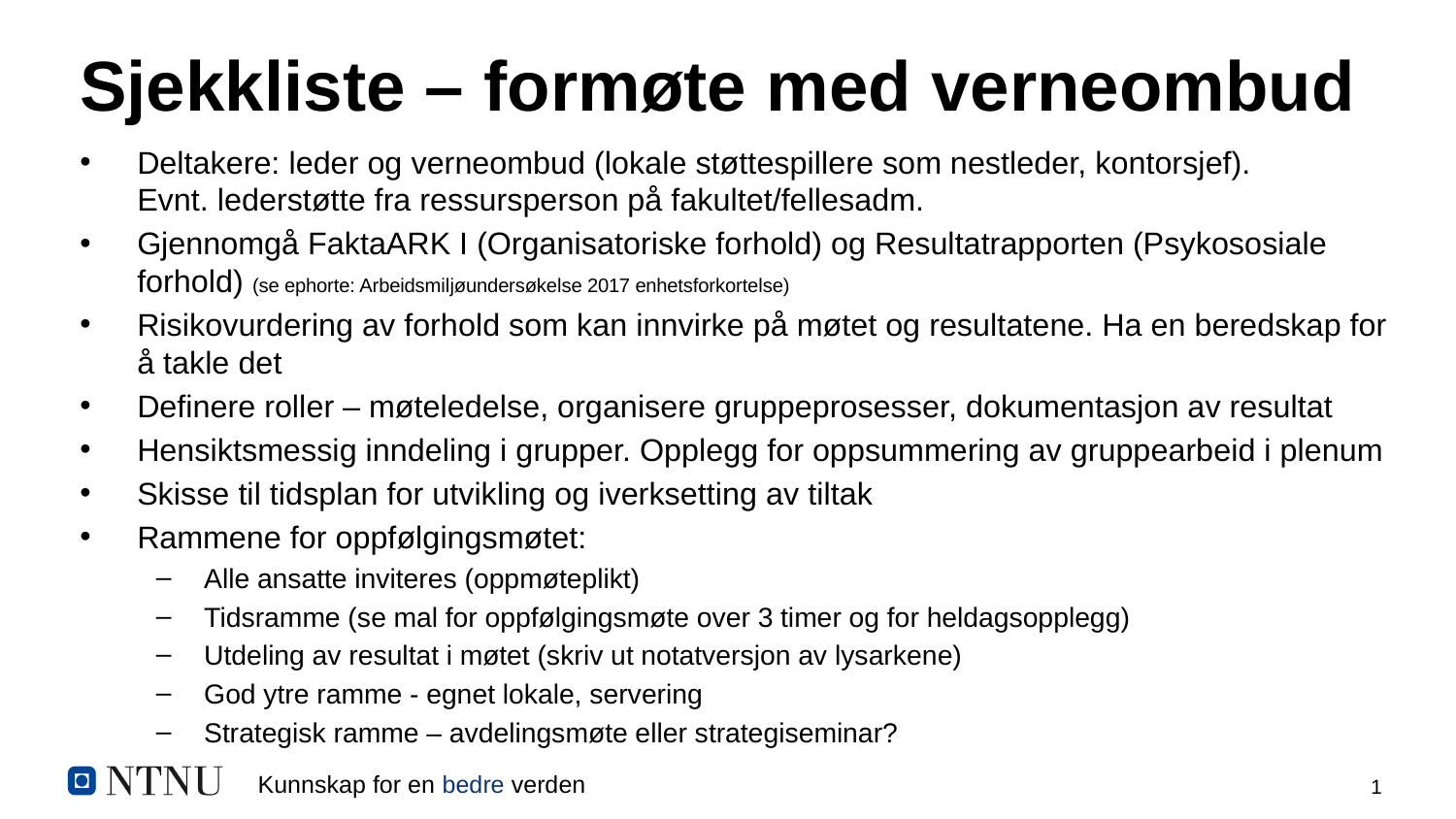

# Sjekkliste – formøte med verneombud
Deltakere: leder og verneombud (lokale støttespillere som nestleder, kontorsjef).
Evnt. lederstøtte fra ressursperson på fakultet/fellesadm.
Gjennomgå FaktaARK I (Organisatoriske forhold) og Resultatrapporten (Psykososiale forhold) (se ephorte: Arbeidsmiljøundersøkelse 2017 enhetsforkortelse)
Risikovurdering av forhold som kan innvirke på møtet og resultatene. Ha en beredskap for å takle det
Definere roller – møteledelse, organisere gruppeprosesser, dokumentasjon av resultat
Hensiktsmessig inndeling i grupper. Opplegg for oppsummering av gruppearbeid i plenum
Skisse til tidsplan for utvikling og iverksetting av tiltak
Rammene for oppfølgingsmøtet:
Alle ansatte inviteres (oppmøteplikt)
Tidsramme (se mal for oppfølgingsmøte over 3 timer og for heldagsopplegg)
Utdeling av resultat i møtet (skriv ut notatversjon av lysarkene)
God ytre ramme - egnet lokale, servering
Strategisk ramme – avdelingsmøte eller strategiseminar?